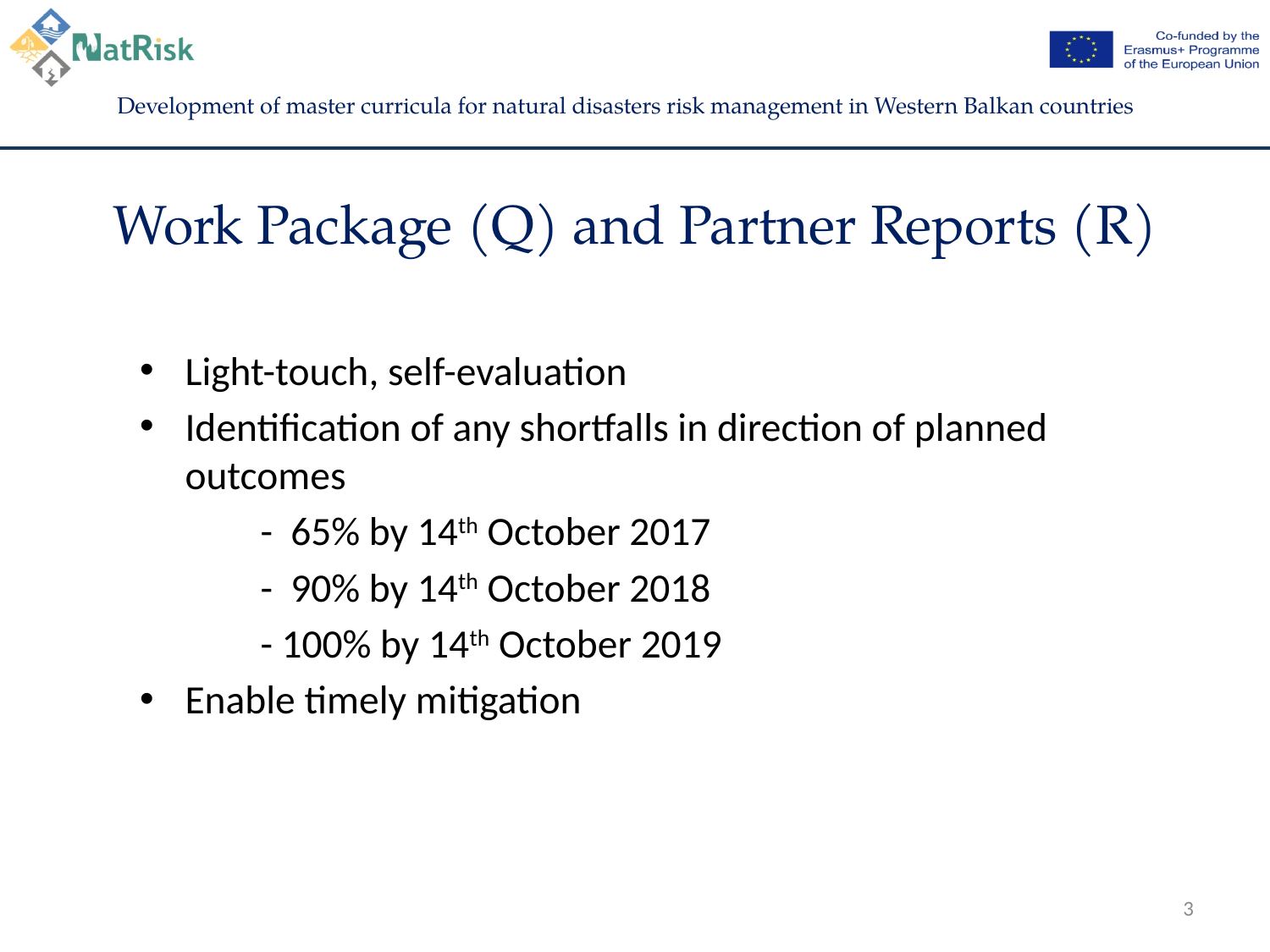

# Work Package (Q) and Partner Reports (R)
Light-touch, self-evaluation
Identification of any shortfalls in direction of planned outcomes
	-  65% by 14th October 2017
	-  90% by 14th October 2018
	- 100% by 14th October 2019
Enable timely mitigation
3